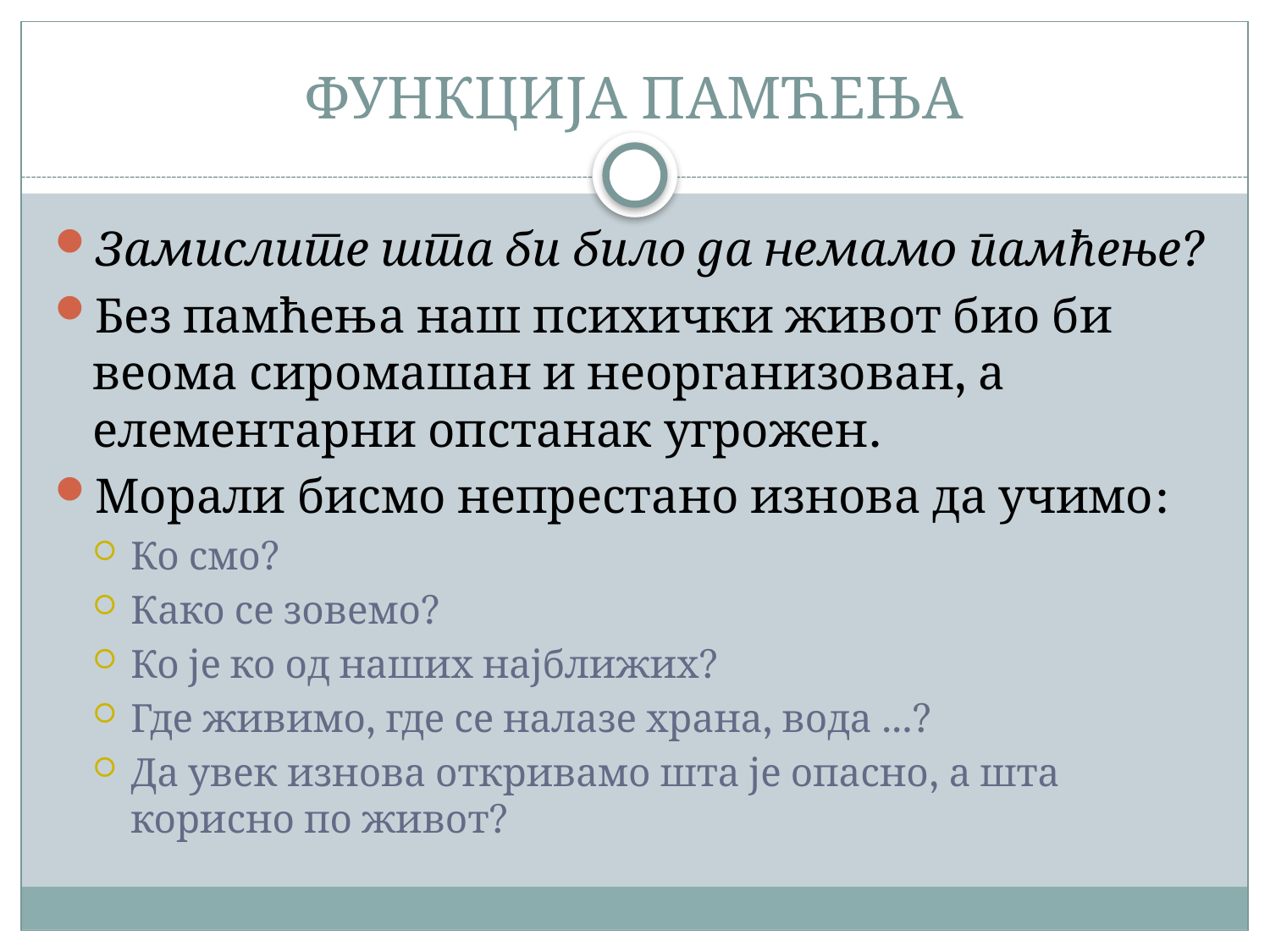

# ФУНКЦИЈА ПАМЋЕЊА
Замислите шта би било да немамо памћење?
Без памћења наш психички живот био би веома сиромашан и неорганизо­ван, а елементарни опстанак угрожен.
Морали бисмо непрестано изнова да учимо:
Ко смо?
Како се зовемо?
Ко је ко од наших најближих?
Где живимо, где се налазе храна, вода ...?
Да увек изнова откривамо шта је опасно, а шта корисно по живот?